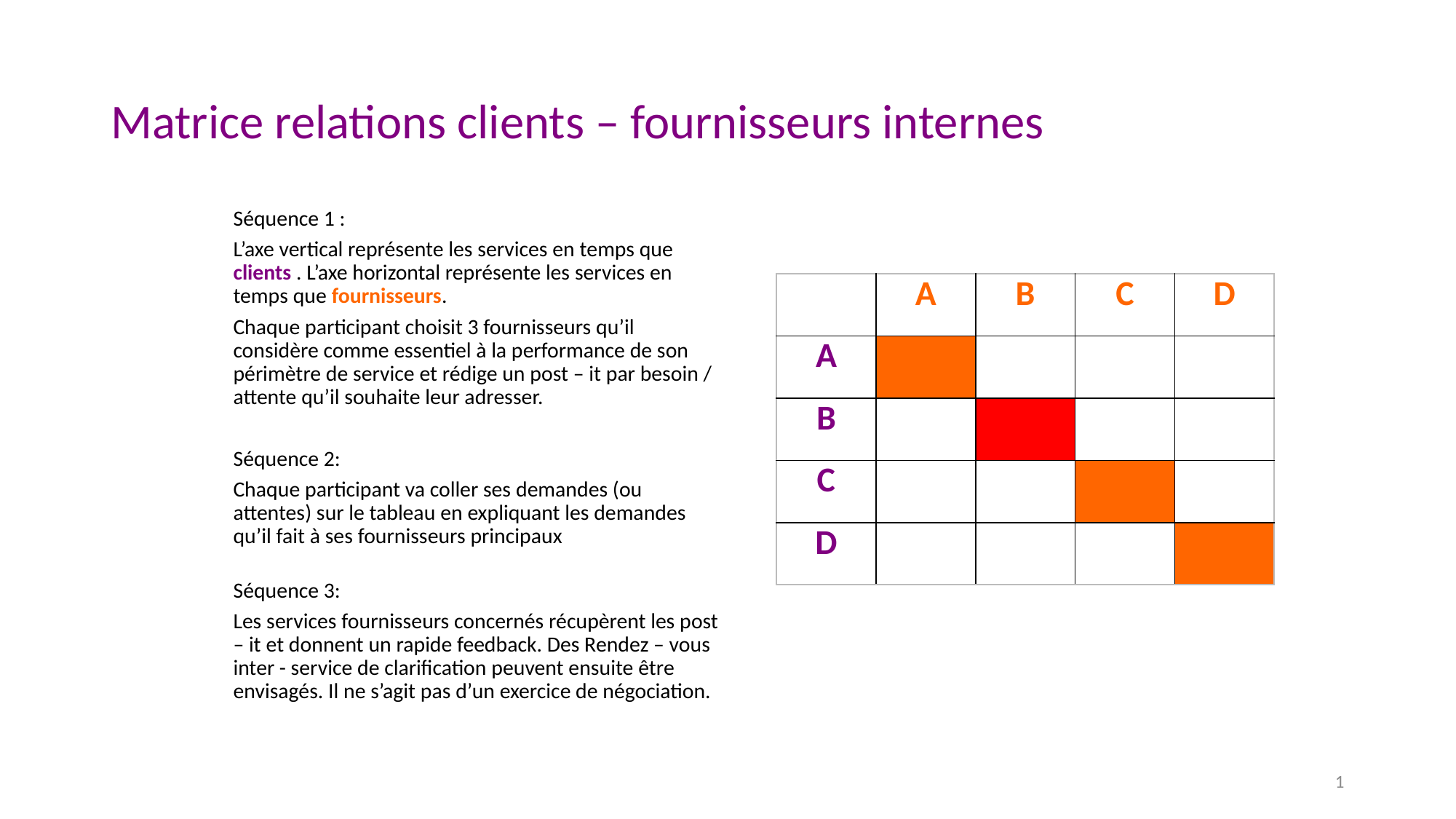

# Matrice relations clients – fournisseurs internes
Séquence 1 :
L’axe vertical représente les services en temps que clients . L’axe horizontal représente les services en temps que fournisseurs.
Chaque participant choisit 3 fournisseurs qu’il considère comme essentiel à la performance de son périmètre de service et rédige un post – it par besoin / attente qu’il souhaite leur adresser.

Séquence 2:
Chaque participant va coller ses demandes (ou attentes) sur le tableau en expliquant les demandes qu’il fait à ses fournisseurs principaux
Séquence 3:
Les services fournisseurs concernés récupèrent les post – it et donnent un rapide feedback. Des Rendez – vous inter - service de clarification peuvent ensuite être envisagés. Il ne s’agit pas d’un exercice de négociation.
|  | A | B | C | D |
| --- | --- | --- | --- | --- |
| A |  |  |  |  |
| B |  |  |  |  |
| C |  |  |  |  |
| D |  |  |  |  |
1